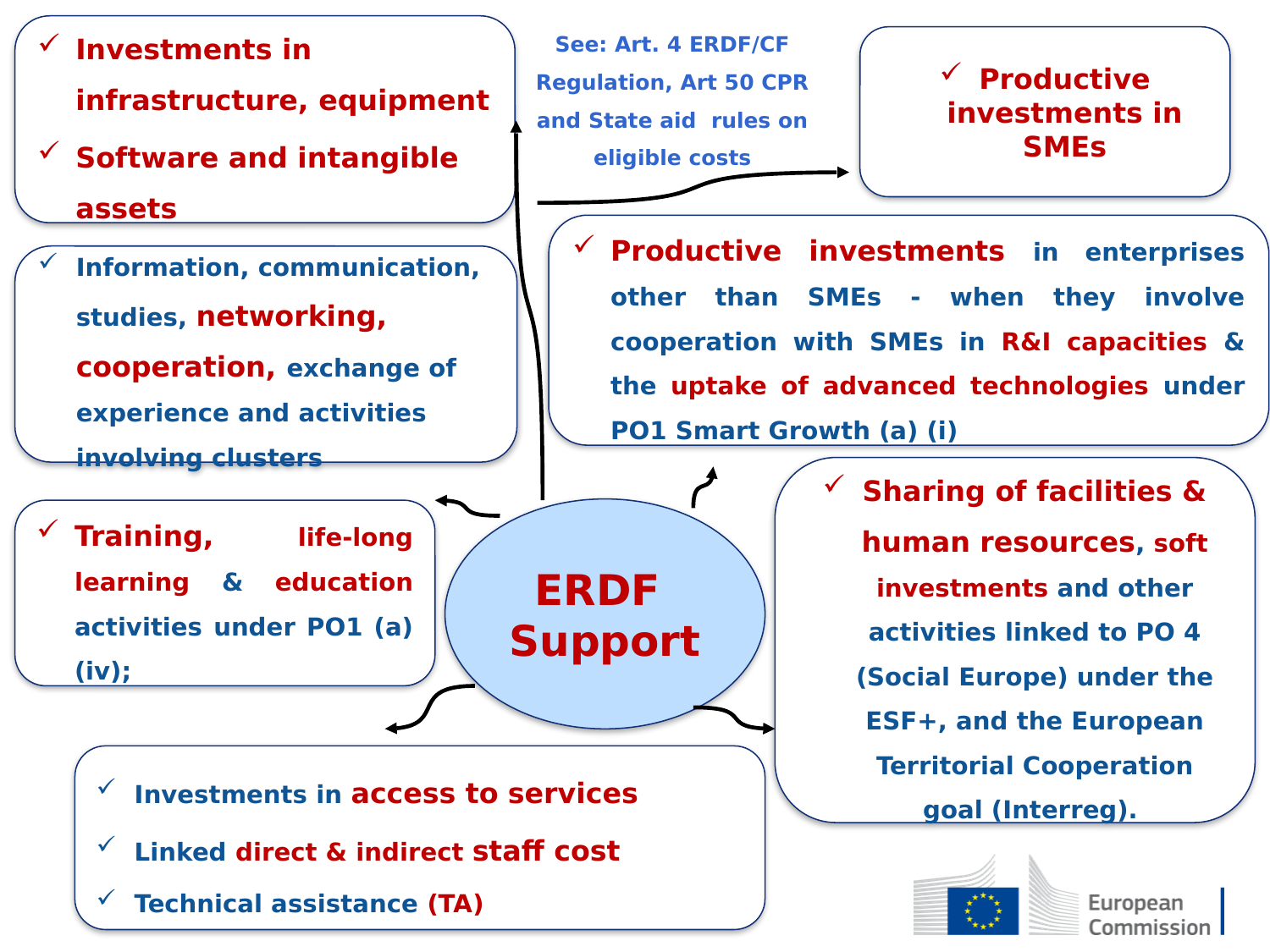

See: Art. 4 ERDF/CF Regulation, Art 50 CPR and State aid  rules on eligible costs
Investments in infrastructure, equipment
Software and intangible assets
Productive investments in SMEs
Productive investments in enterprises other than SMEs - when they involve cooperation with SMEs in R&I capacities & the uptake of advanced technologies under PO1 Smart Growth (a) (i)
Information, communication, studies, networking, cooperation, exchange of experience and activities involving clusters
Sharing of facilities & human resources, soft investments and other activities linked to PO 4 (Social Europe) under the ESF+, and the European Territorial Cooperation goal (Interreg).
ERDF
Support
Training, life-long learning & education activities under PO1 (a) (iv);
Investments in access to services
Linked direct & indirect staff cost
Technical assistance (TA)